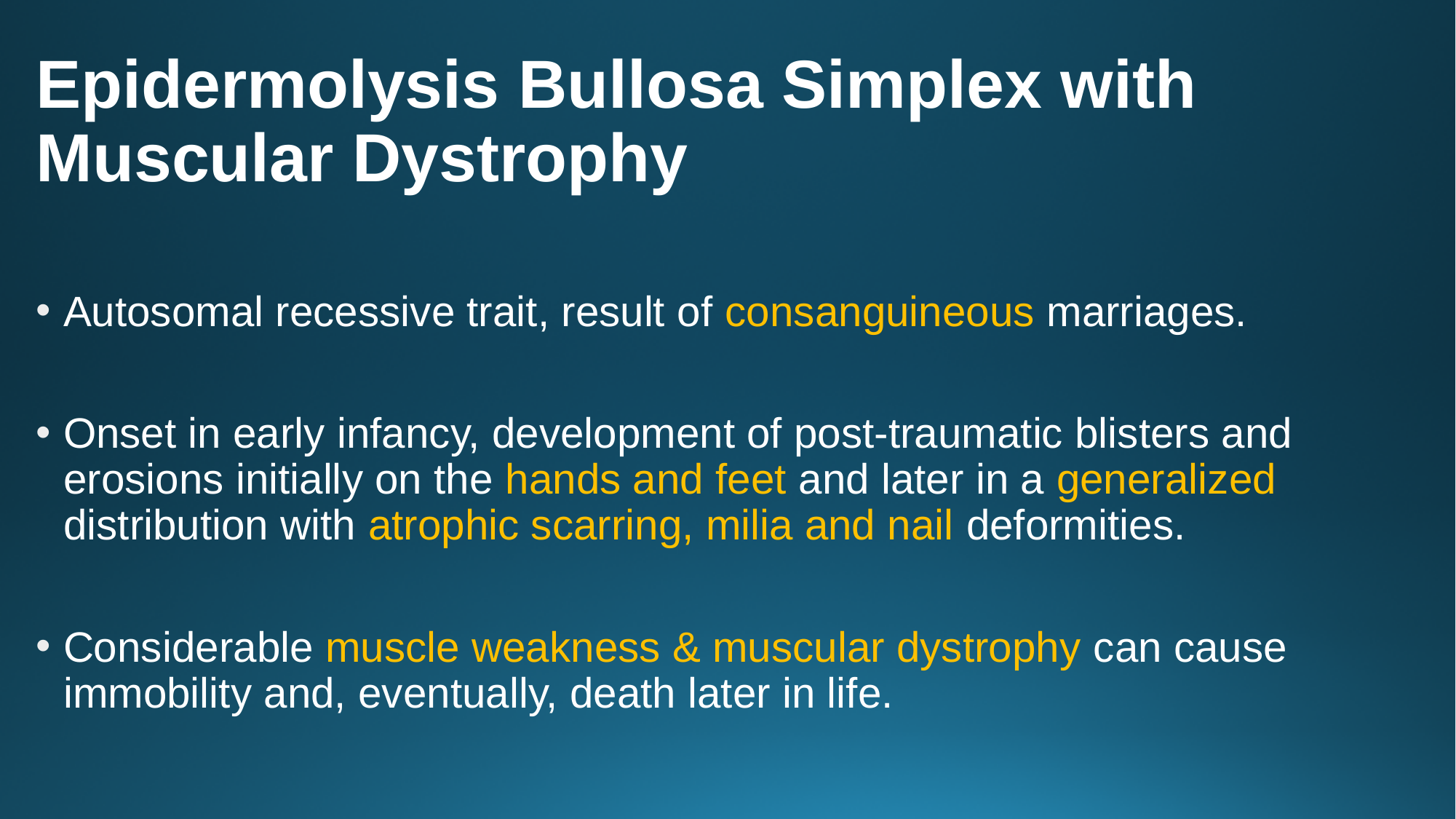

# Epidermolysis Bullosa Simplex with Muscular Dystrophy

Autosomal recessive trait, result of consanguineous marriages.

Onset in early infancy, development of post-traumatic blisters and erosions initially on the hands and feet and later in a generalized distribution with atrophic scarring, milia and nail deformities.

Considerable muscle weakness & muscular dystrophy can cause immobility and, eventually, death later in life.